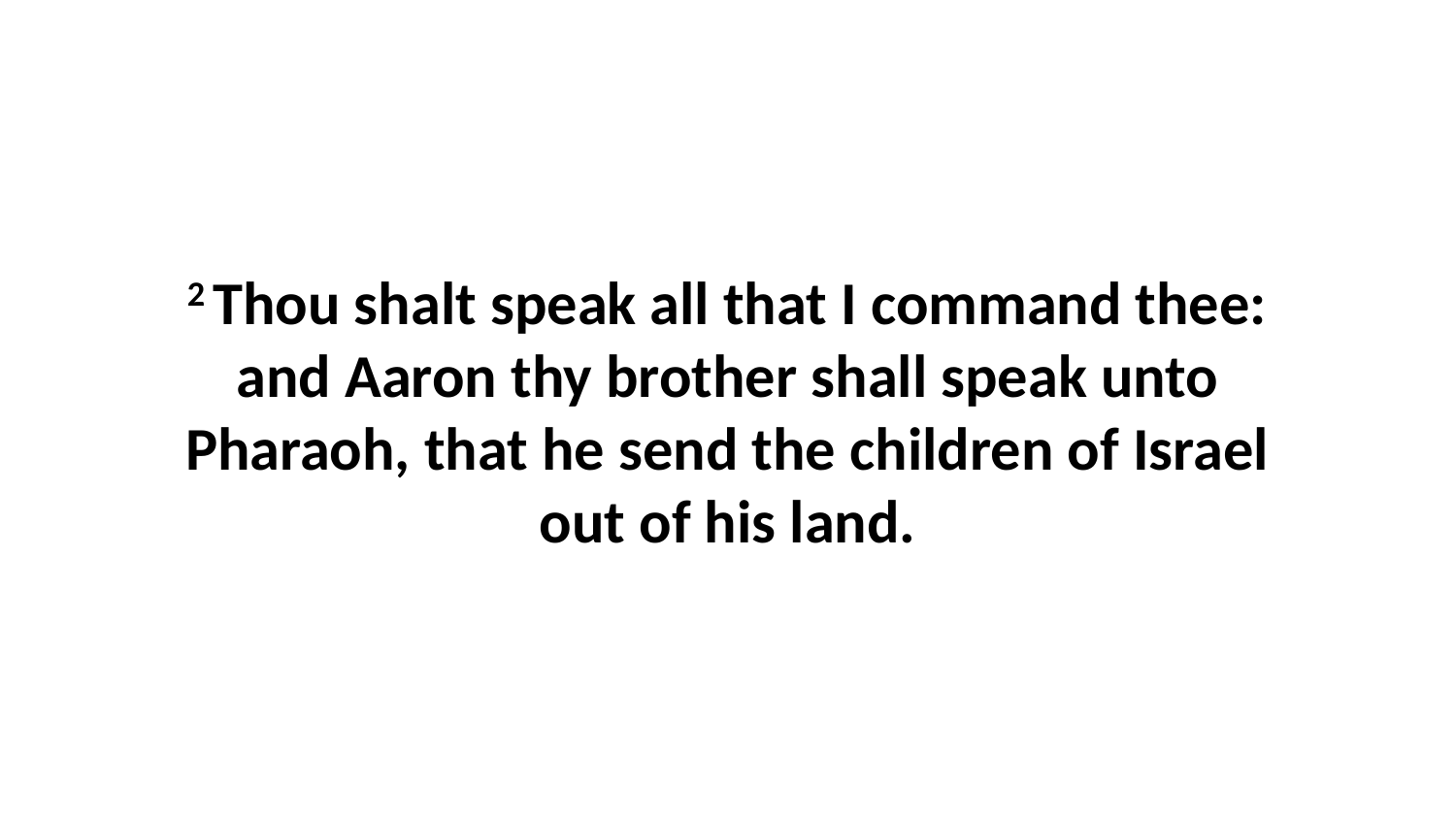

2 Thou shalt speak all that I command thee: and Aaron thy brother shall speak unto Pharaoh, that he send the children of Israel out of his land.